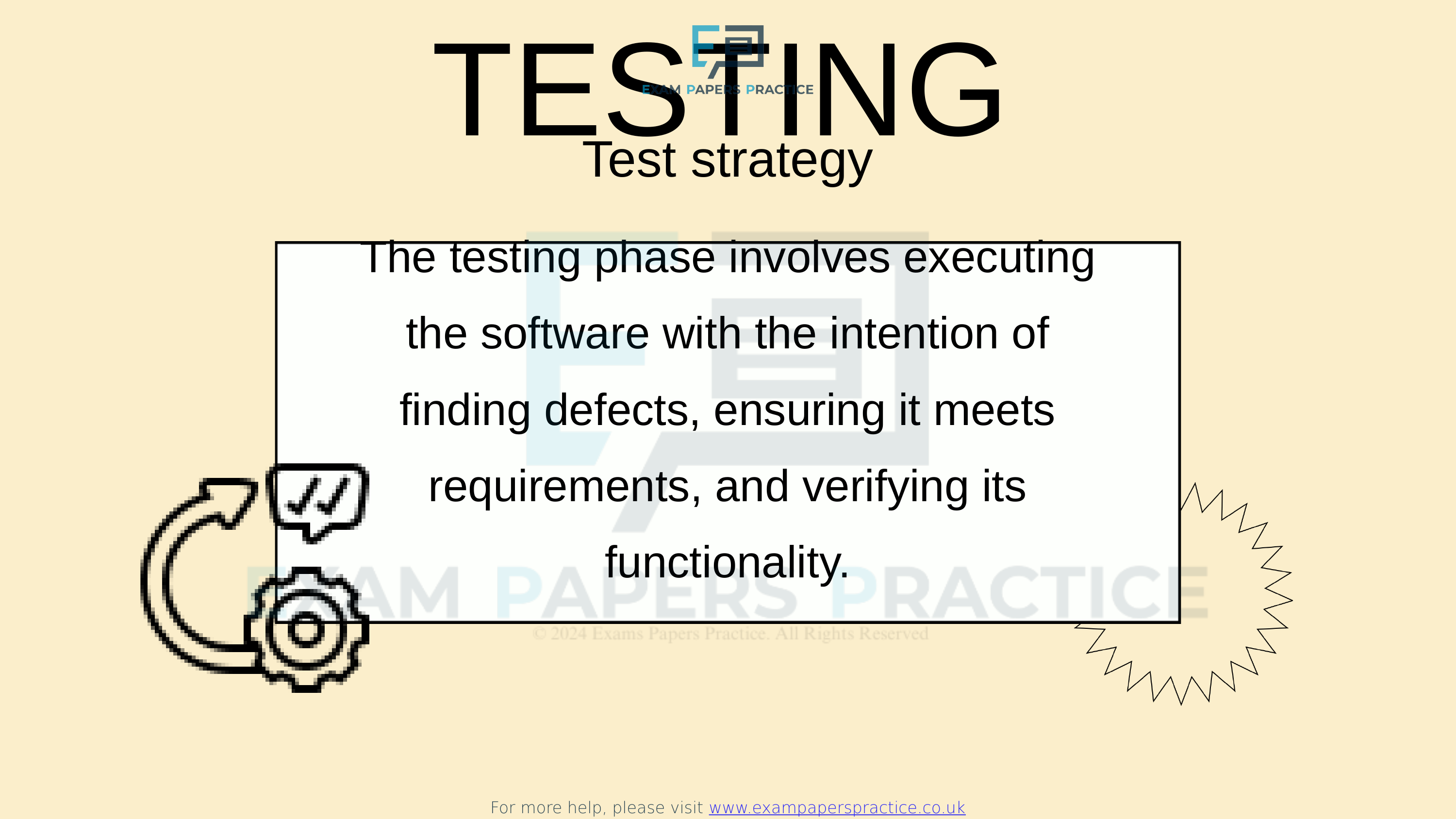

TESTING

For more help, please visit www.exampaperspractice.co.uk
Test strategy
The testing phase involves executing the software with the intention of finding defects, ensuring it meets requirements, and verifying its functionality.